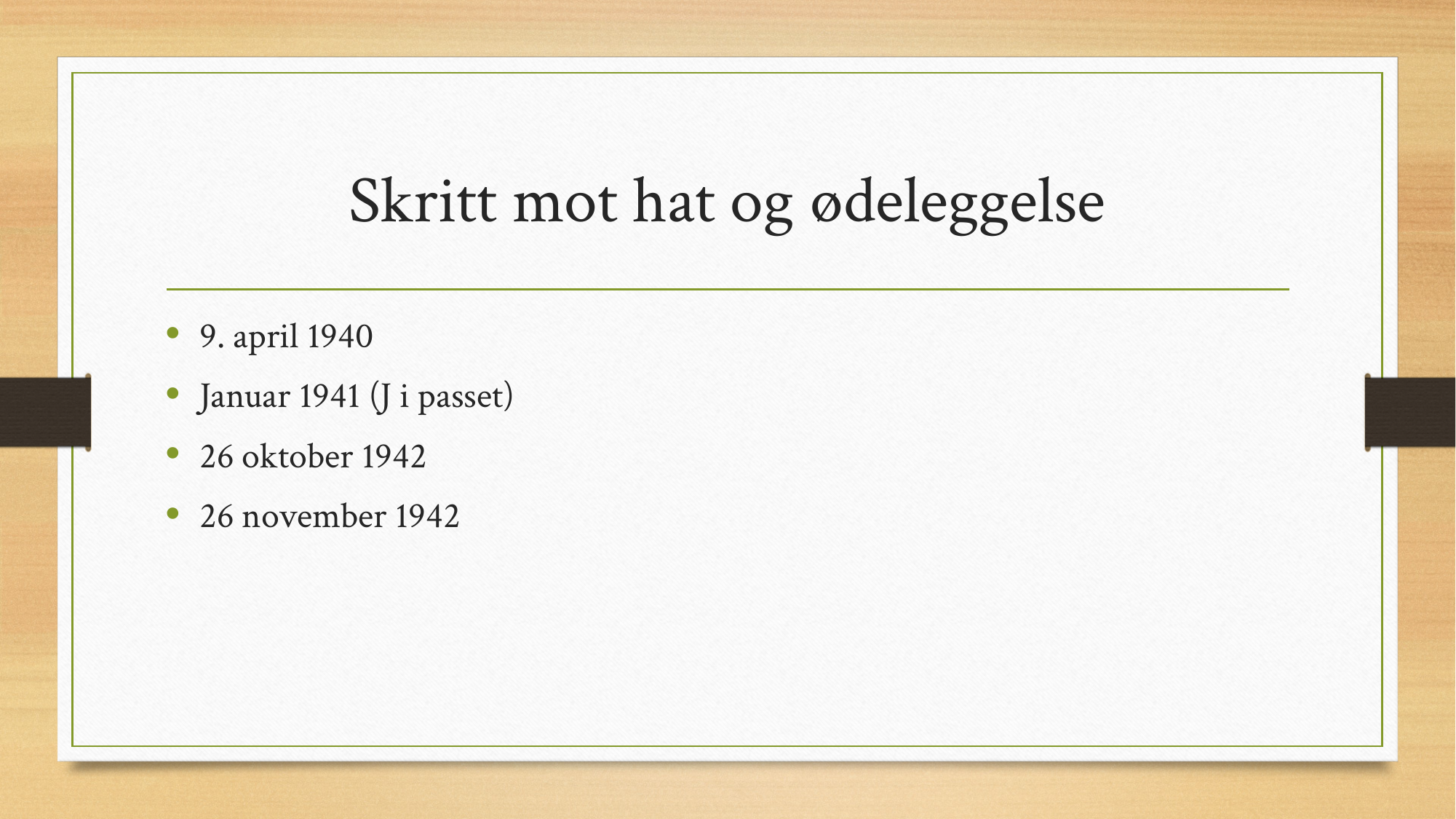

# Skritt mot hat og ødeleggelse
9. april 1940
Januar 1941 (J i passet)
26 oktober 1942
26 november 1942